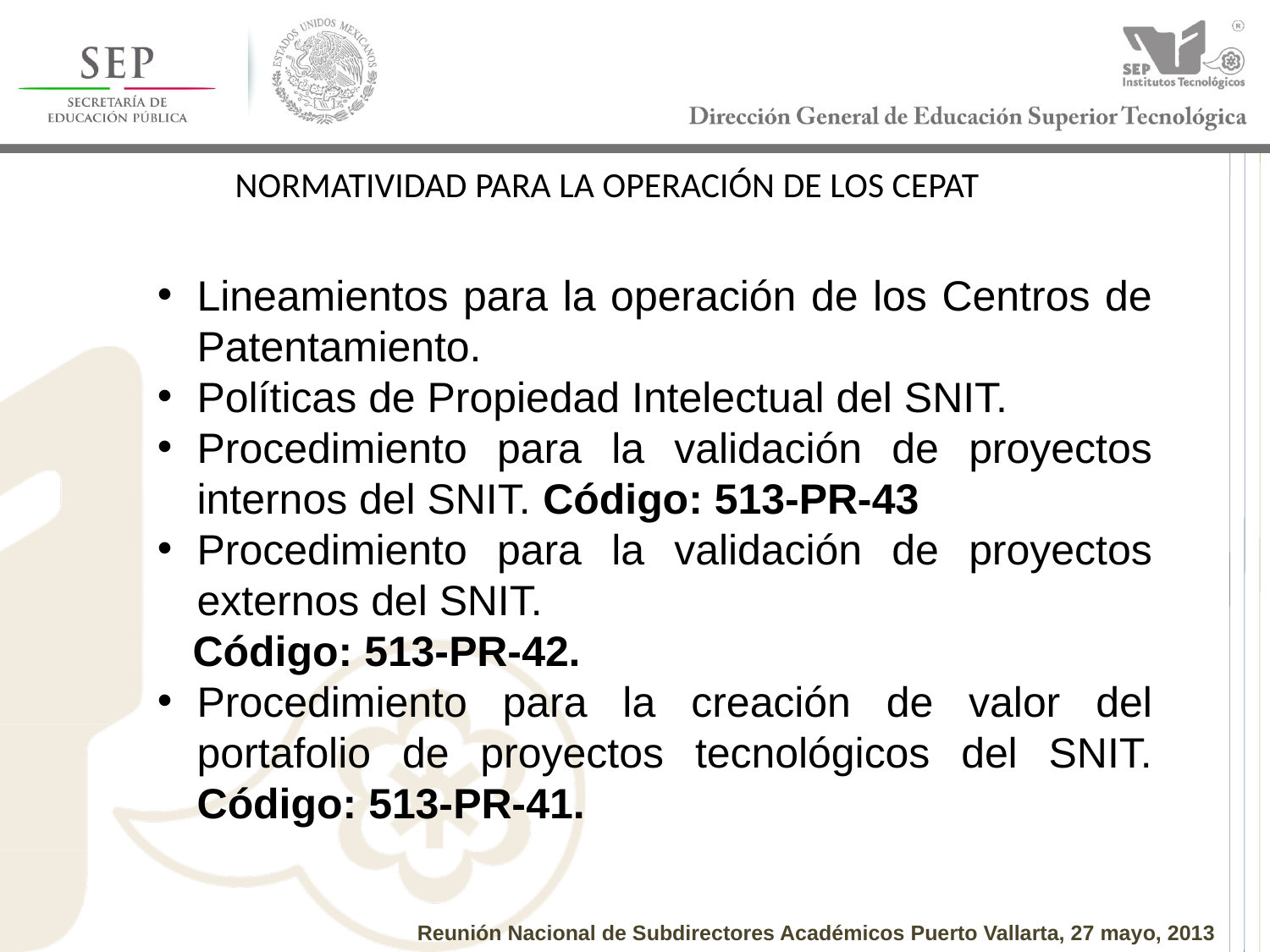

# NORMATIVIDAD PARA LA OPERACIÓN DE LOS CEPAT
Lineamientos para la operación de los Centros de Patentamiento.
Políticas de Propiedad Intelectual del SNIT.
Procedimiento para la validación de proyectos internos del SNIT. Código: 513-PR-43
Procedimiento para la validación de proyectos externos del SNIT.
   Código: 513-PR-42.
Procedimiento para la creación de valor del portafolio de proyectos tecnológicos del SNIT. Código: 513-PR-41.